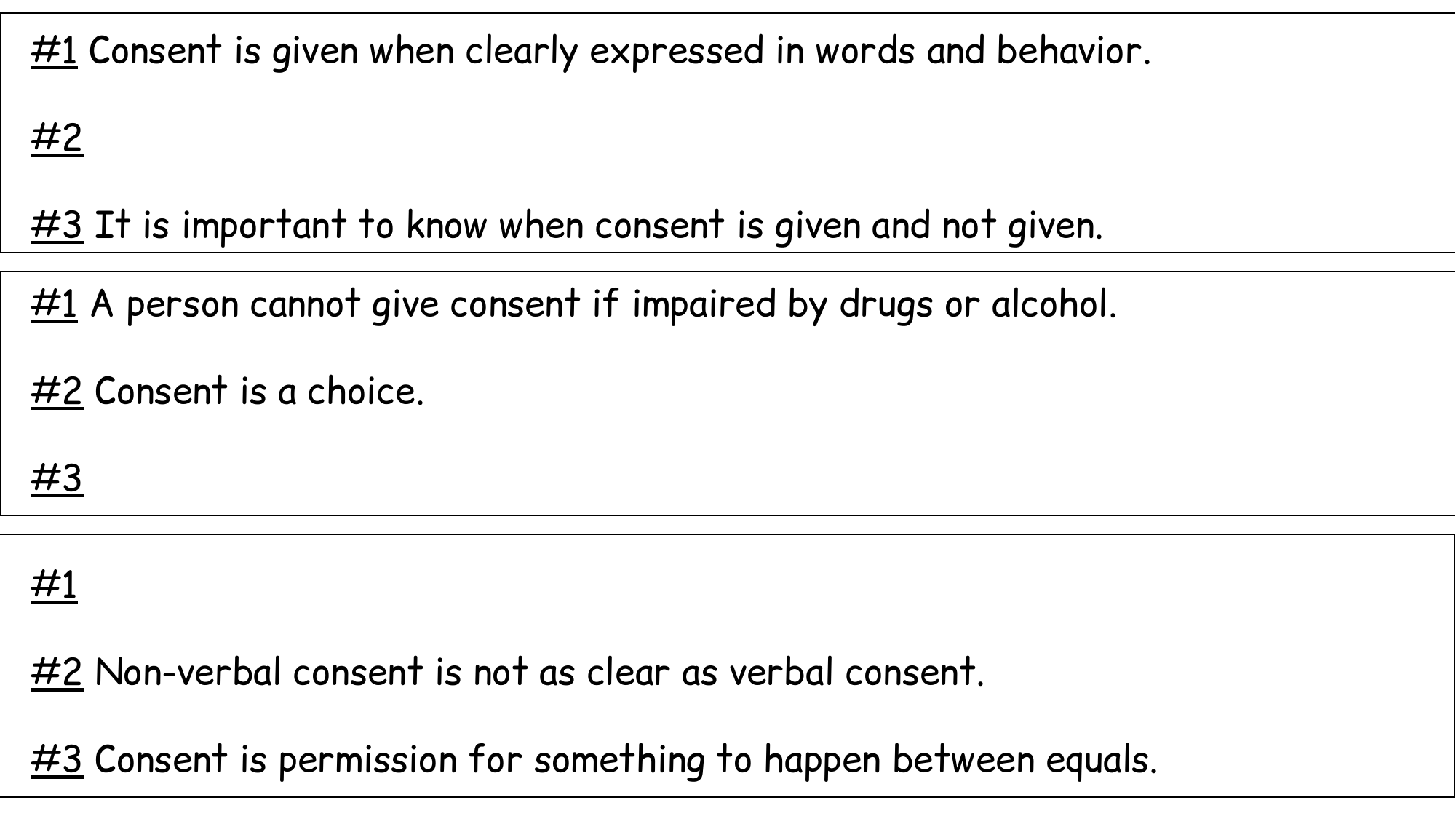

#1 Consent is given when clearly expressed in words and behavior.

#2

#3 It is important to know when consent is given and not given.

#1 A person cannot give consent if impaired by drugs or alcohol.

#2 Consent is a choice.

#3

#1

#2 Non-verbal consent is not as clear as verbal consent.

#3 Consent is permission for something to happen between equals.